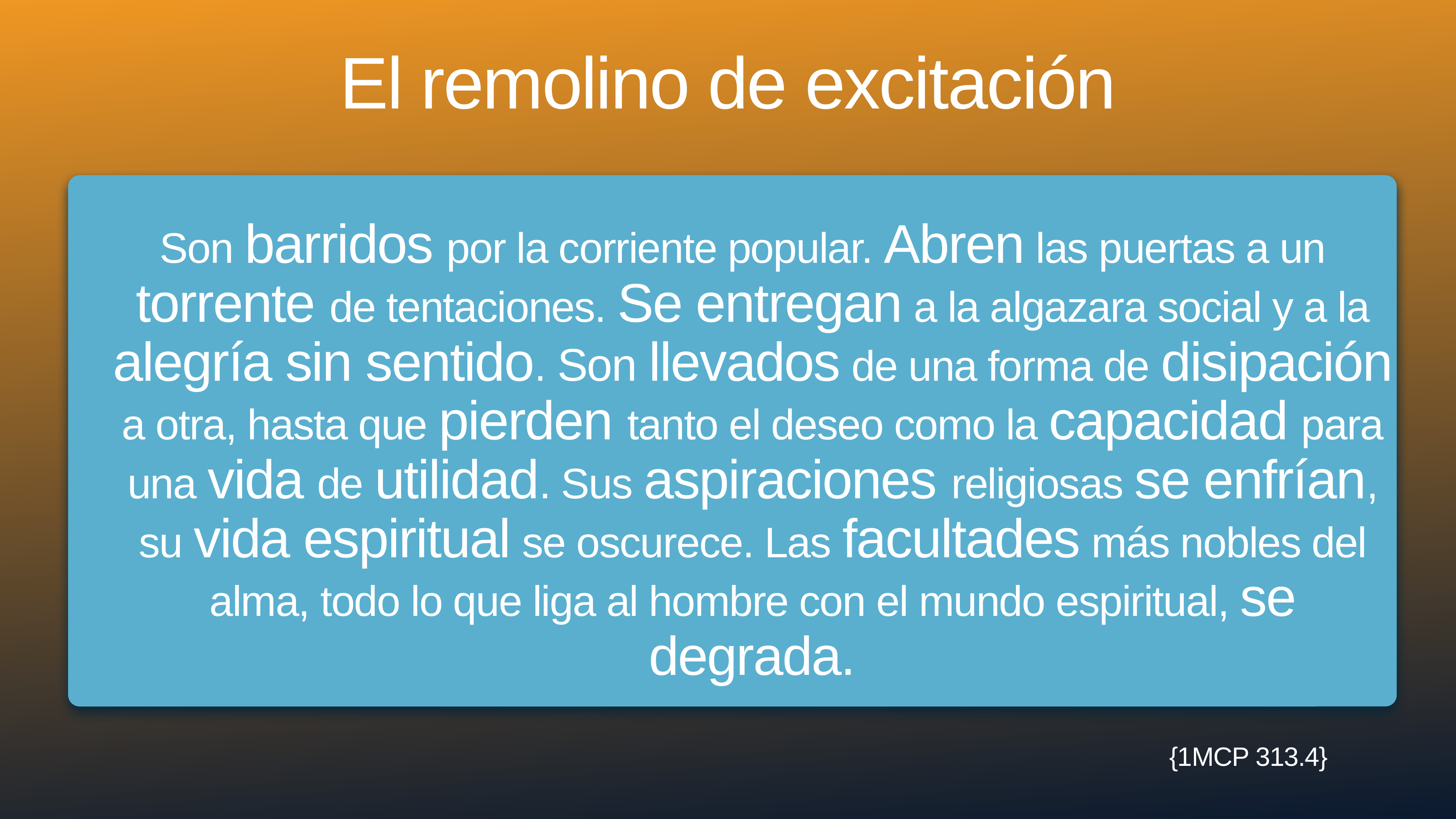

# El remolino de excitación

Son barridos por la corriente popular. Abren las puertas a un torrente de tentaciones. Se entregan a la algazara social y a la alegría sin sentido. Son llevados de una forma de disipación a otra, hasta que pierden tanto el deseo como la capacidad para una vida de utilidad. Sus aspiraciones religiosas se enfrían, su vida espiritual se oscurece. Las facultades más nobles del alma, todo lo que liga al hombre con el mundo espiritual, se degrada.
  {1MCP 313.4}